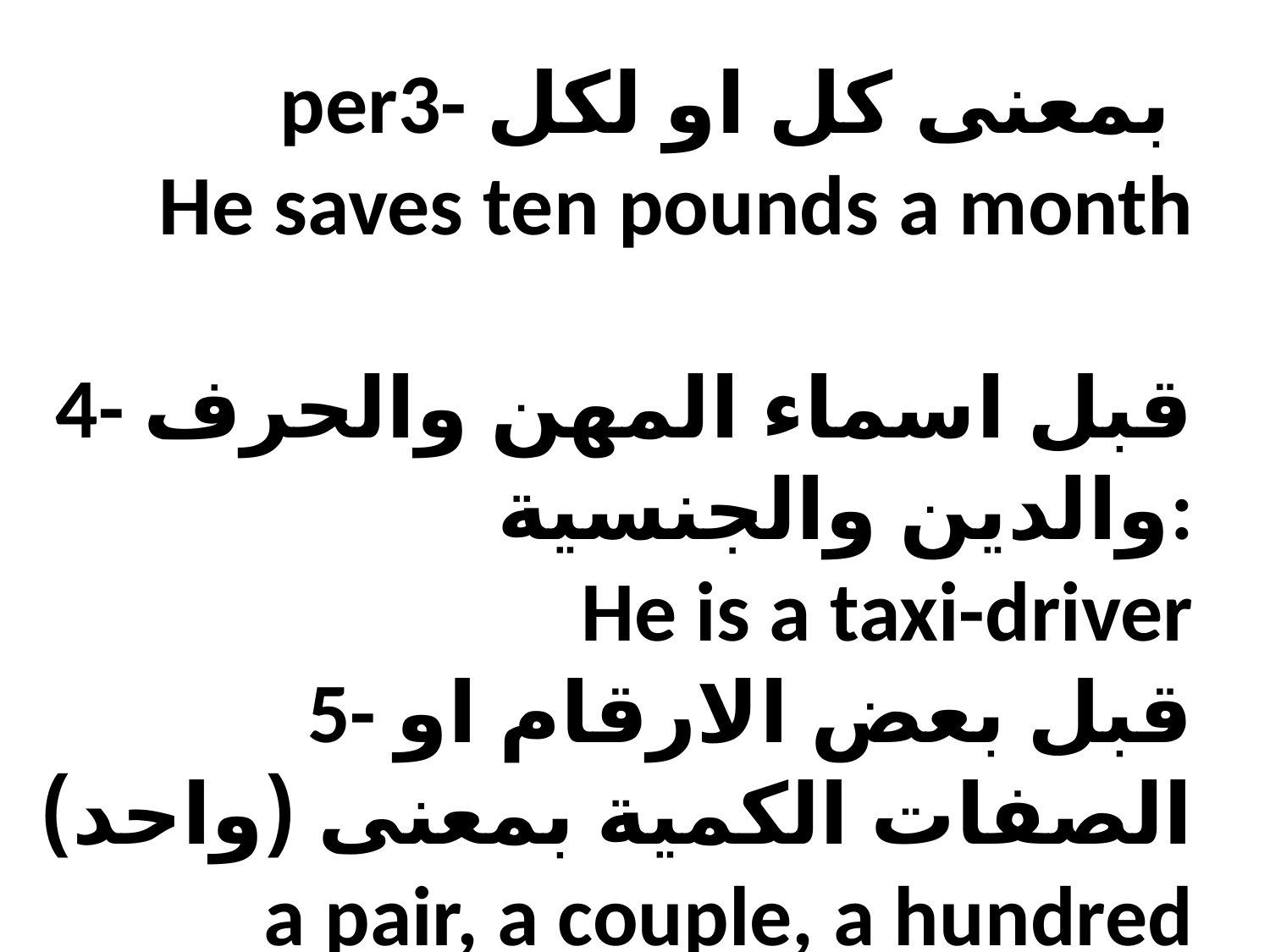

# per3- بمعنى كل او لكل He saves ten pounds a month 4- قبل اسماء المهن والحرف والدين والجنسية: He is a taxi-driver 5- قبل بعض الارقام او الصفات الكمية بمعنى (واحد) a pair, a couple, a hundred